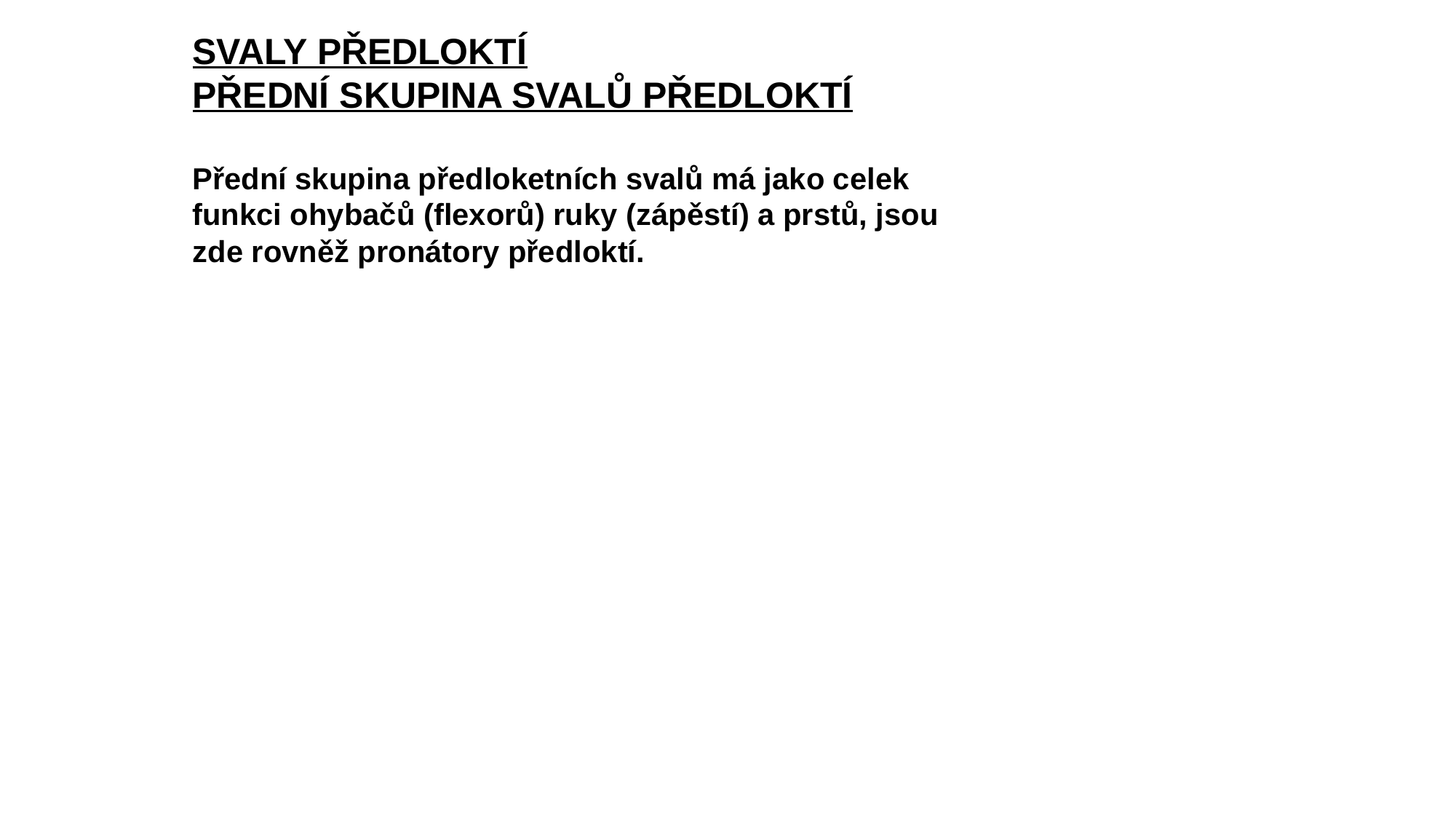

SVALY PŘEDLOKTÍ
PŘEDNÍ SKUPINA SVALŮ PŘEDLOKTÍ

Přední skupina předloketních svalů má jako celek funkci ohybačů (flexorů) ruky (zápěstí) a prstů, jsou zde rovněž pronátory předloktí.